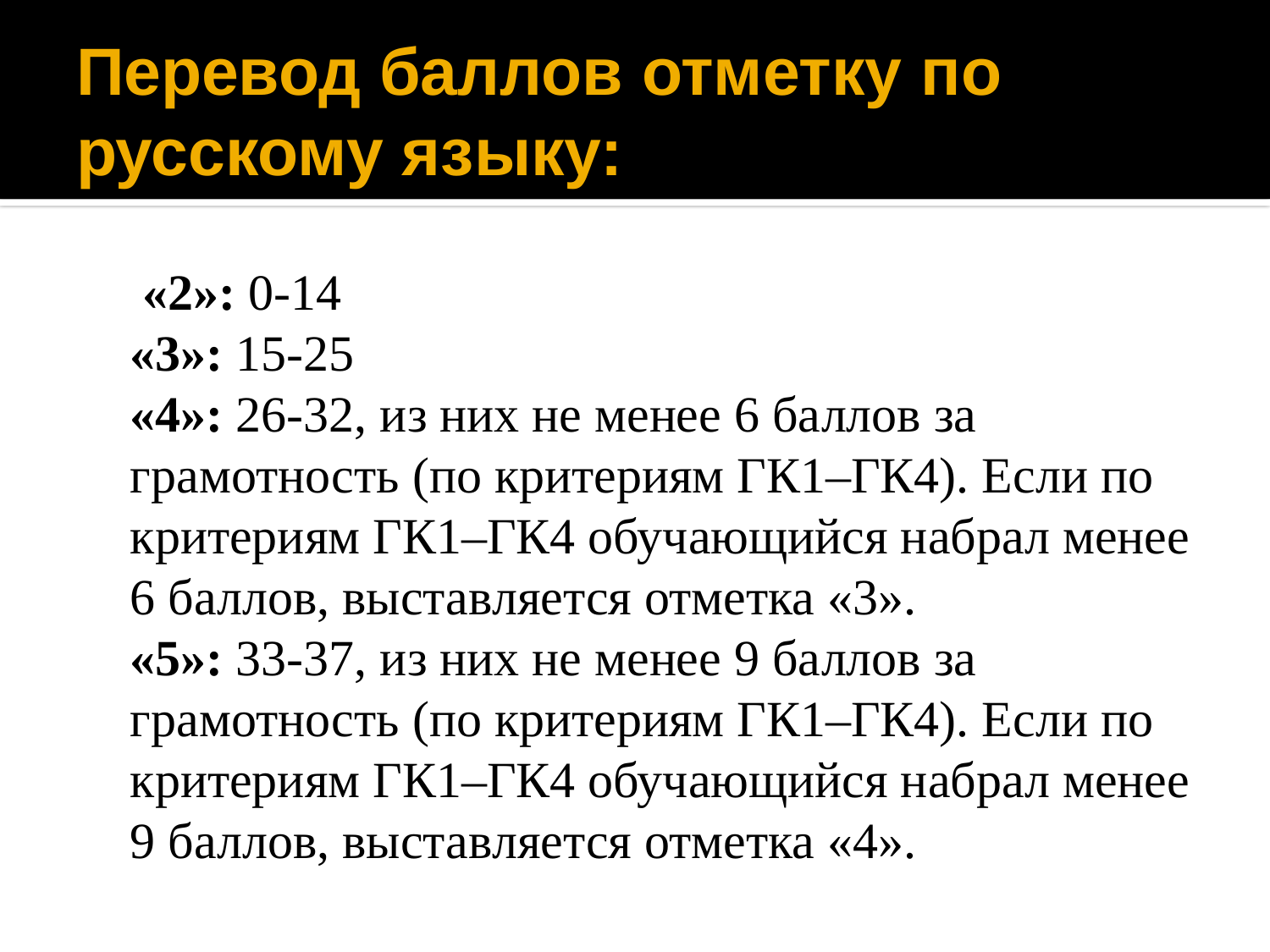

# Перевод баллов отметку по русскому языку:
	 «2»: 0-14
«3»: 15-25
«4»: 26-32, из них не менее 6 баллов за грамотность (по критериям ГК1–ГК4). Если по критериям ГК1–ГК4 обучающийся набрал менее 6 баллов, выставляется отметка «3».
«5»: 33-37, из них не менее 9 баллов за грамотность (по критериям ГК1–ГК4). Если по критериям ГК1–ГК4 обучающийся набрал менее 9 баллов, выставляется отметка «4».